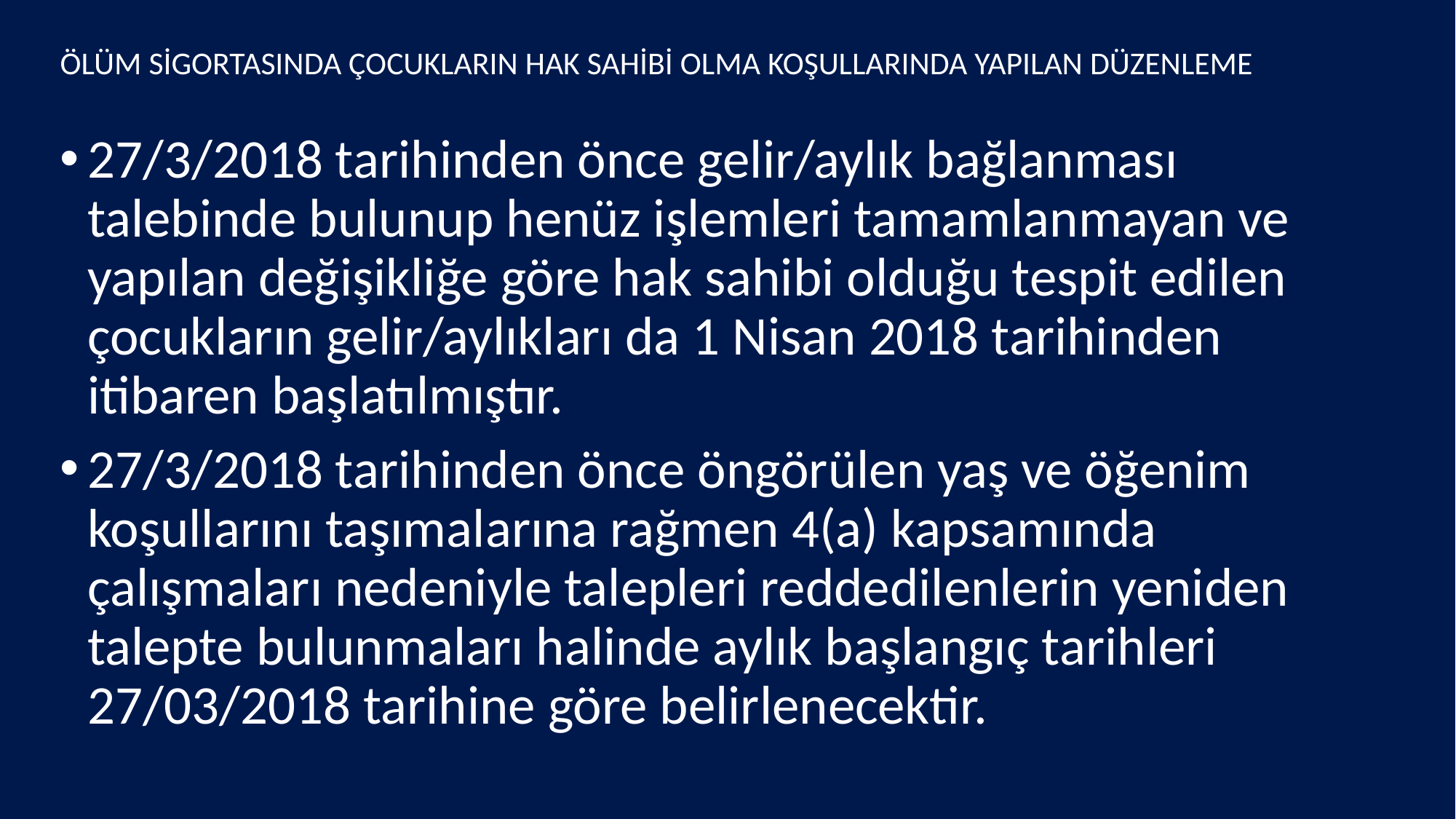

# ÖLÜM SİGORTASINDA ÇOCUKLARIN HAK SAHİBİ OLMA KOŞULLARINDA YAPILAN DÜZENLEME
27/3/2018 tarihinden önce gelir/aylık bağlanması talebinde bulunup henüz işlemleri tamamlanmayan ve yapılan değişikliğe göre hak sahibi olduğu tespit edilen çocukların gelir/aylıkları da 1 Nisan 2018 tarihinden itibaren başlatılmıştır.
27/3/2018 tarihinden önce öngörülen yaş ve öğenim koşullarını taşımalarına rağmen 4(a) kapsamında çalışmaları nedeniyle talepleri reddedilenlerin yeniden talepte bulunmaları halinde aylık başlangıç tarihleri 27/03/2018 tarihine göre belirlenecektir.